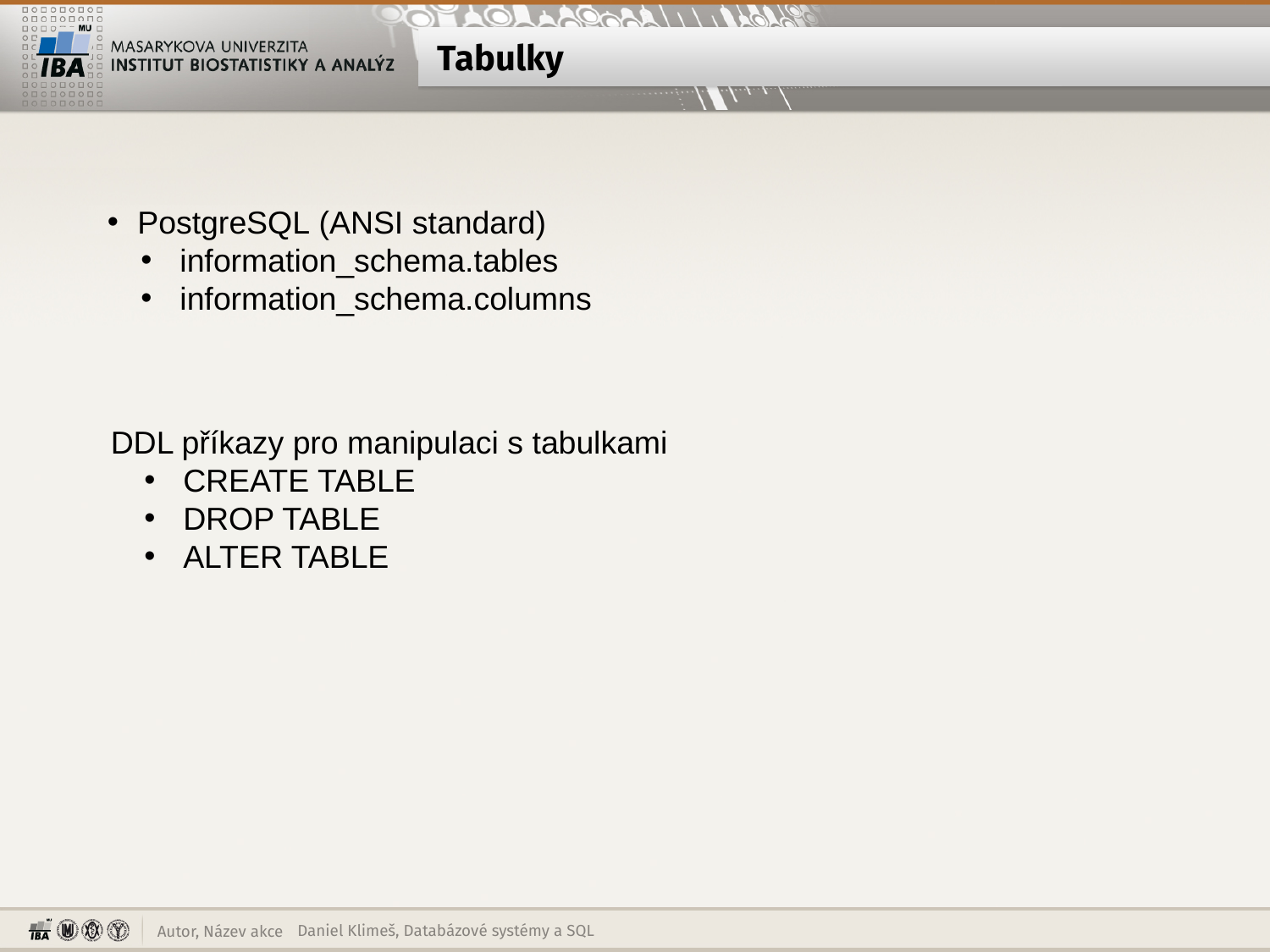

# Tabulky
PostgreSQL (ANSI standard)
 information_schema.tables
 information_schema.columns

DDL příkazy pro manipulaci s tabulkami
 CREATE TABLE
 DROP TABLE
 ALTER TABLE

Daniel Klimeš, Databázové systémy a SQL